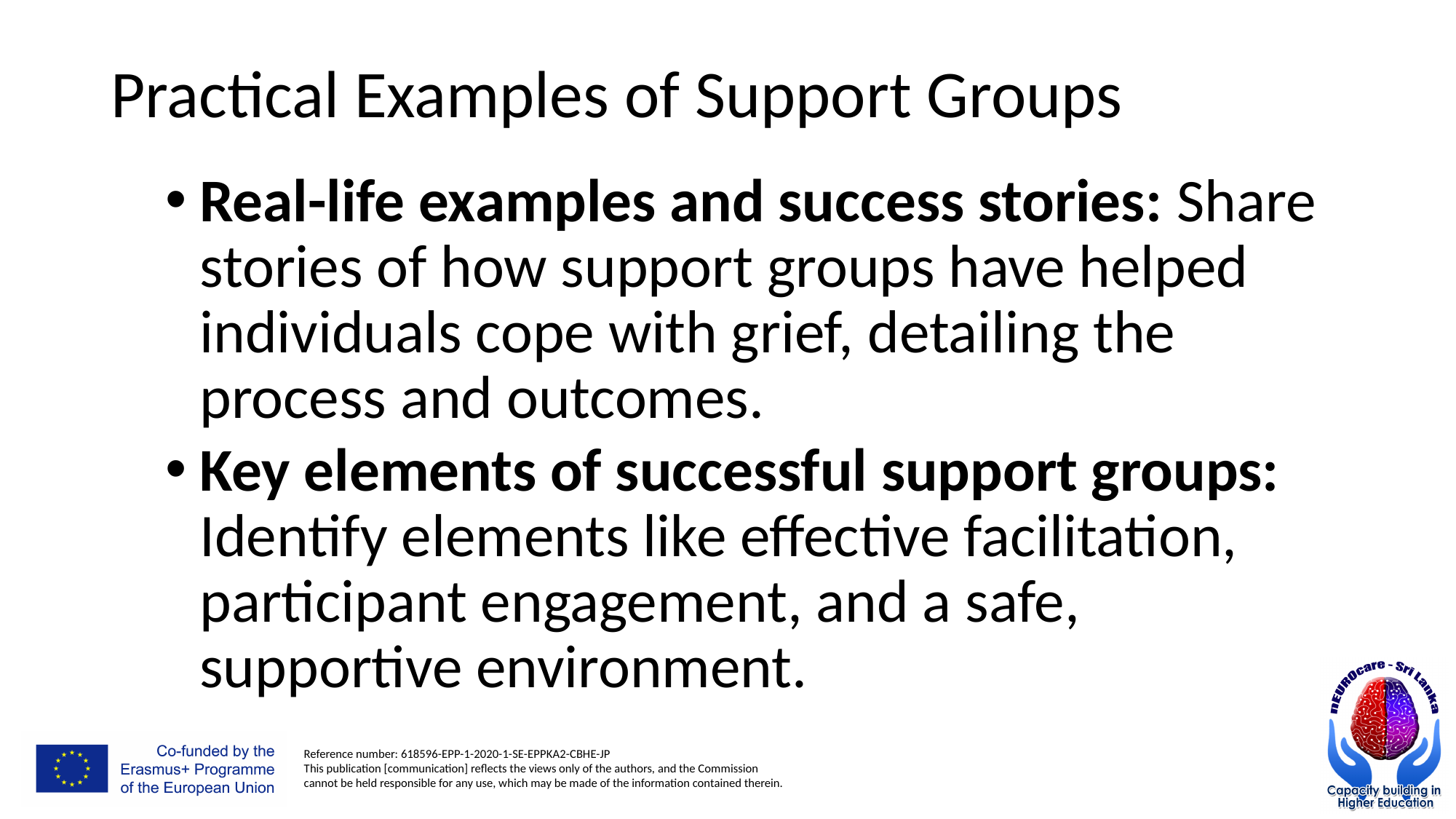

# Practical Examples of Support Groups
Real-life examples and success stories: Share stories of how support groups have helped individuals cope with grief, detailing the process and outcomes.
Key elements of successful support groups: Identify elements like effective facilitation, participant engagement, and a safe, supportive environment.